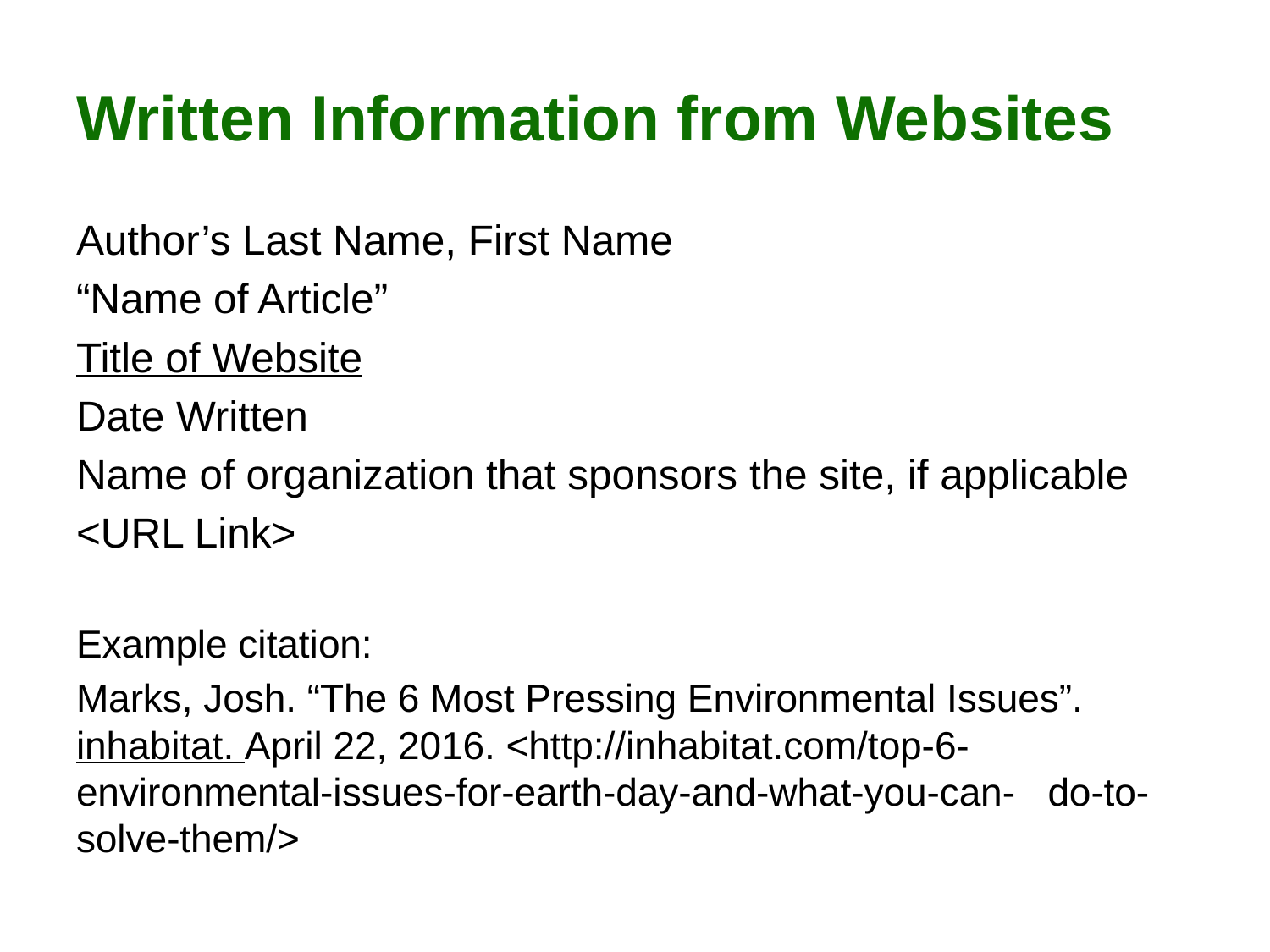

# Written Information from Websites
Author’s Last Name, First Name
“Name of Article”
Title of Website
Date Written
Name of organization that sponsors the site, if applicable
<URL Link>

Example citation:
Marks, Josh. “The 6 Most Pressing Environmental Issues”. 	inhabitat. April 22, 2016. <http://inhabitat.com/top-6-	environmental-issues-for-earth-day-and-what-you-can-	do-to-solve-them/>